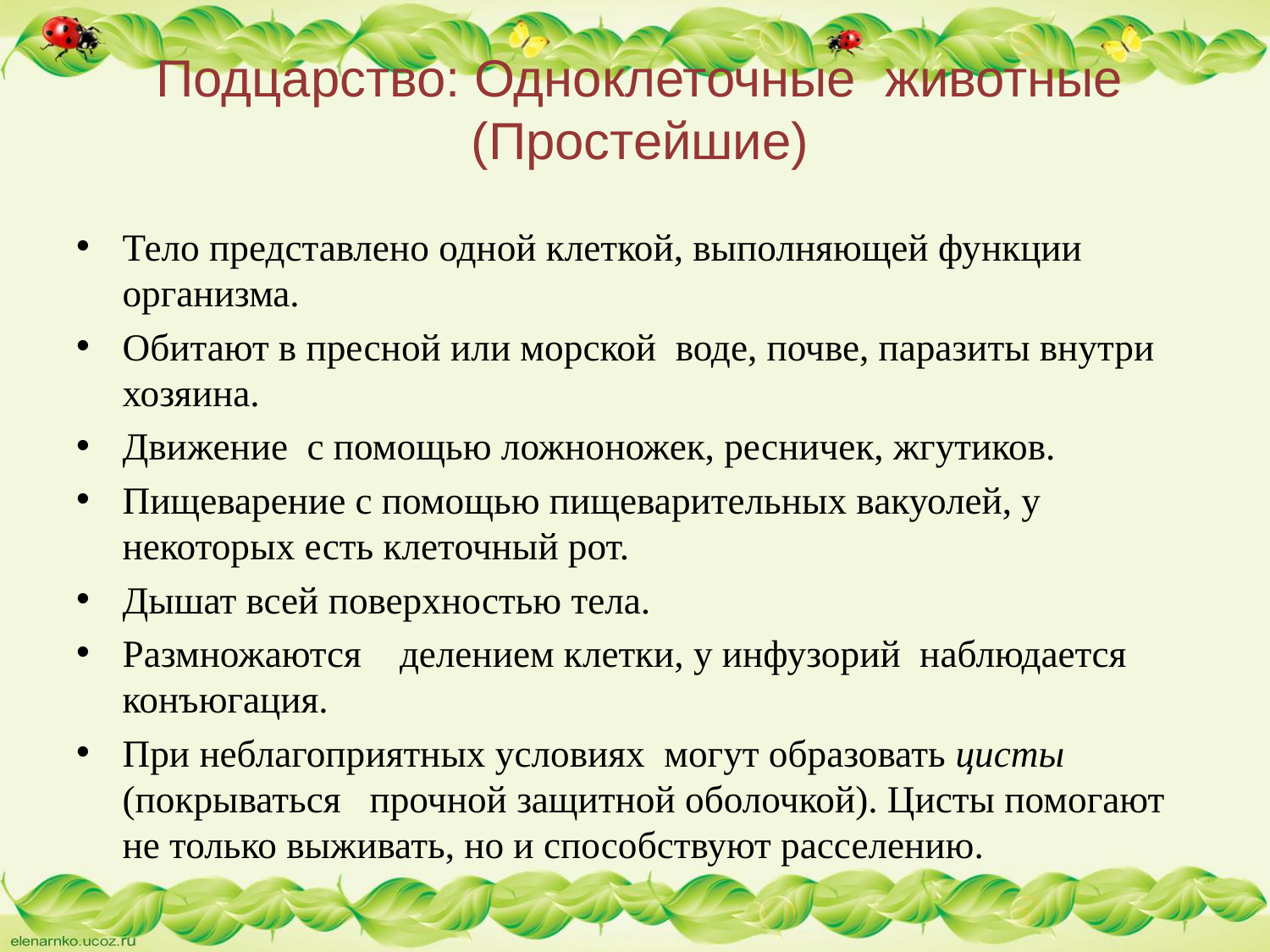

# Подцарство: Одноклеточные  животные (Простейшие)
Тело представлено одной клеткой, выполняющей функции организма.
Обитают в пресной или морской  воде, почве, паразиты внутри хозяина.
Движение  с помощью ложноножек, ресничек, жгутиков.
Пищеварение с помощью пищеварительных вакуолей, у некоторых есть клеточный рот.
Дышат всей поверхностью тела.
Размножаются    делением клетки, у инфузорий  наблюдается конъюгация.
При неблагоприятных условиях  могут образовать цисты (покрываться   прочной защитной оболочкой). Цисты помогают не только выживать, но и способствуют расселению.